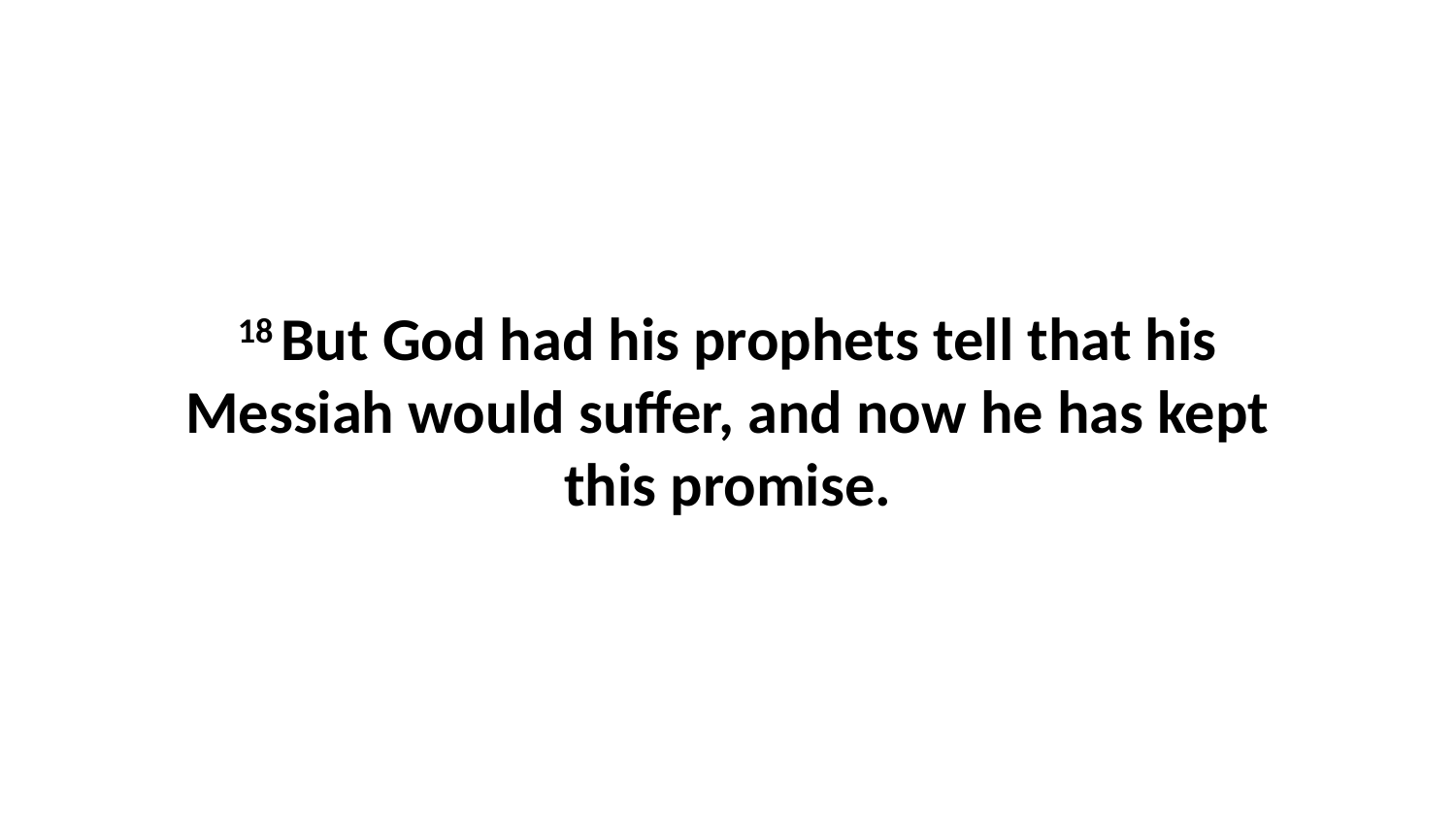

18 But God had his prophets tell that his Messiah would suffer, and now he has kept this promise.